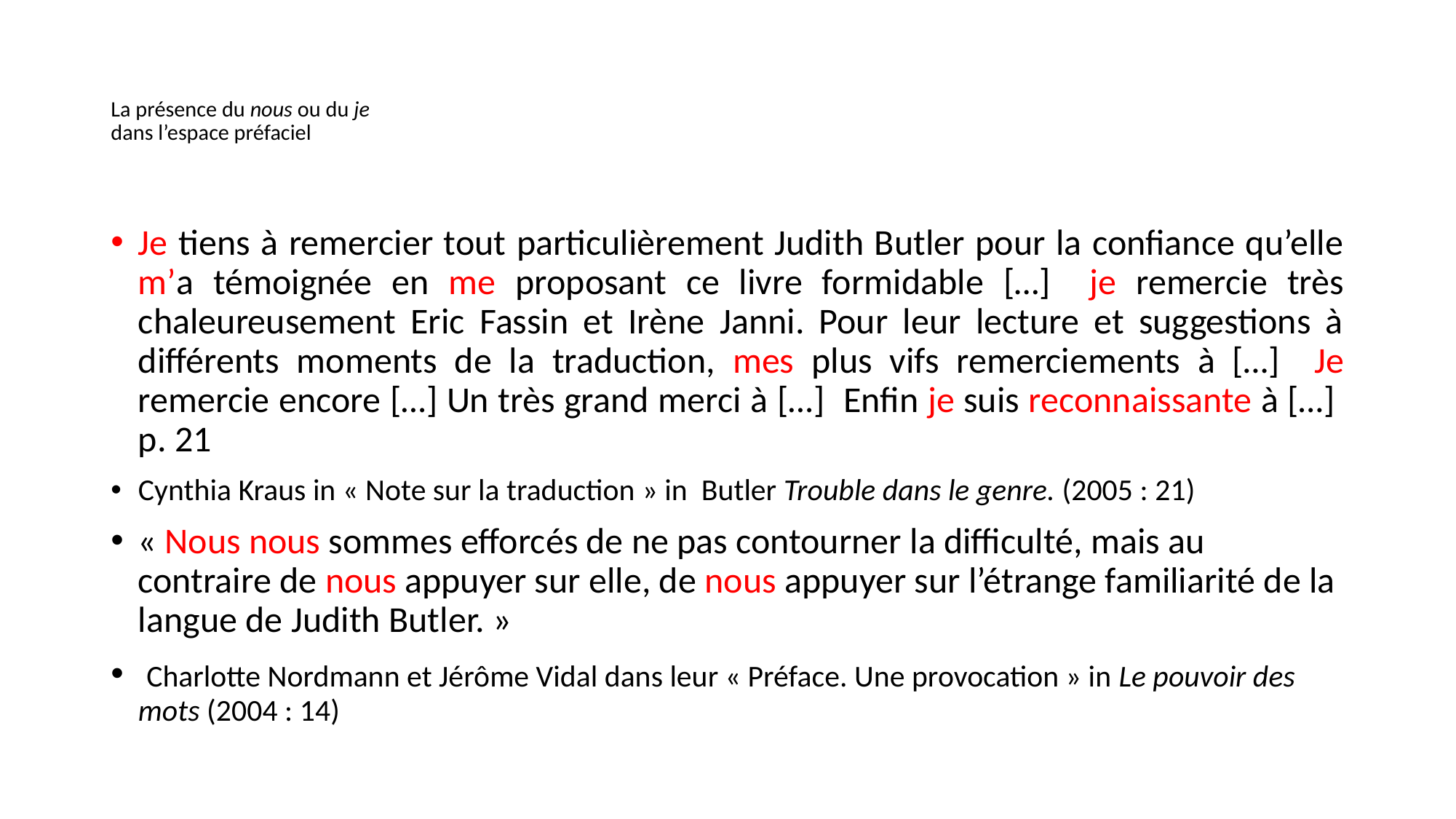

# La présence du nous ou du je dans l’espace préfaciel
Je tiens à remercier tout particulièrement Judith Butler pour la confiance qu’elle m’a témoignée en me proposant ce livre formidable […]  je remercie très chaleureusement Eric Fassin et Irène Janni. Pour leur lecture et suggestions à différents moments de la traduction, mes plus vifs remerciements à […]  Je remercie encore […] Un très grand merci à […]  Enfin je suis reconnaissante à […]  p. 21
Cynthia Kraus in « Note sur la traduction » in  Butler Trouble dans le genre. (2005 : 21)
« Nous nous sommes efforcés de ne pas contourner la difficulté, mais au contraire de nous appuyer sur elle, de nous appuyer sur l’étrange familiarité de la langue de Judith Butler. »
 Charlotte Nordmann et Jérôme Vidal dans leur « Préface. Une provocation » in Le pouvoir des mots (2004 : 14)